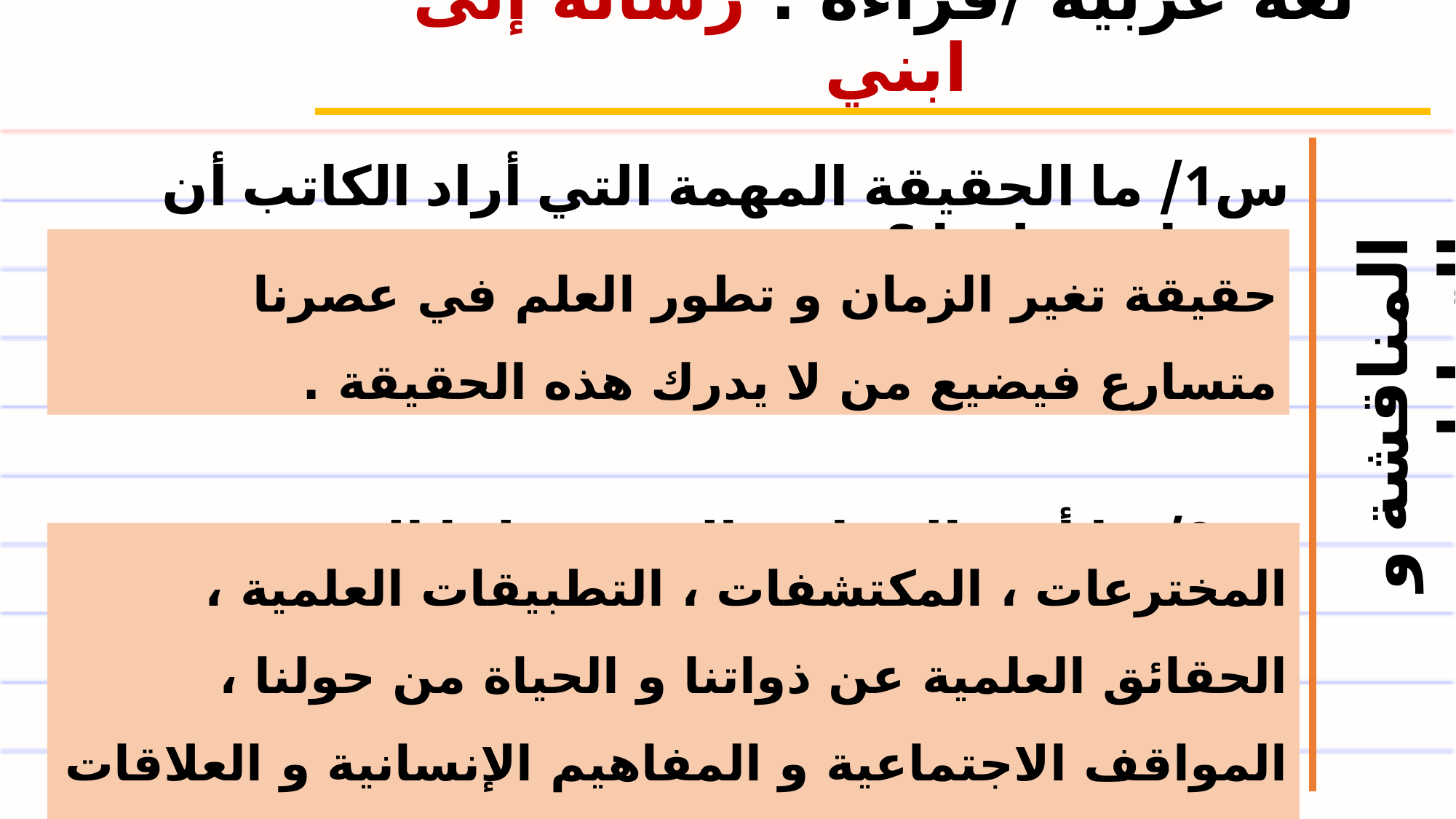

لغة عربية /قراءة : رسالة إلى ابني
س1/ ما الحقيقة المهمة التي أراد الكاتب أن ينبه ابنه عليها ؟

س2/ ما أهم الجوانب التي شملها التغيير في حياتنا ؟
حقيقة تغير الزمان و تطور العلم في عصرنا متسارع فيضيع من لا يدرك هذه الحقيقة .
المناقشة و التحليل
المخترعات ، المكتشفات ، التطبيقات العلمية ، الحقائق العلمية عن ذواتنا و الحياة من حولنا ، المواقف الاجتماعية و المفاهيم الإنسانية و العلاقات البشرية .